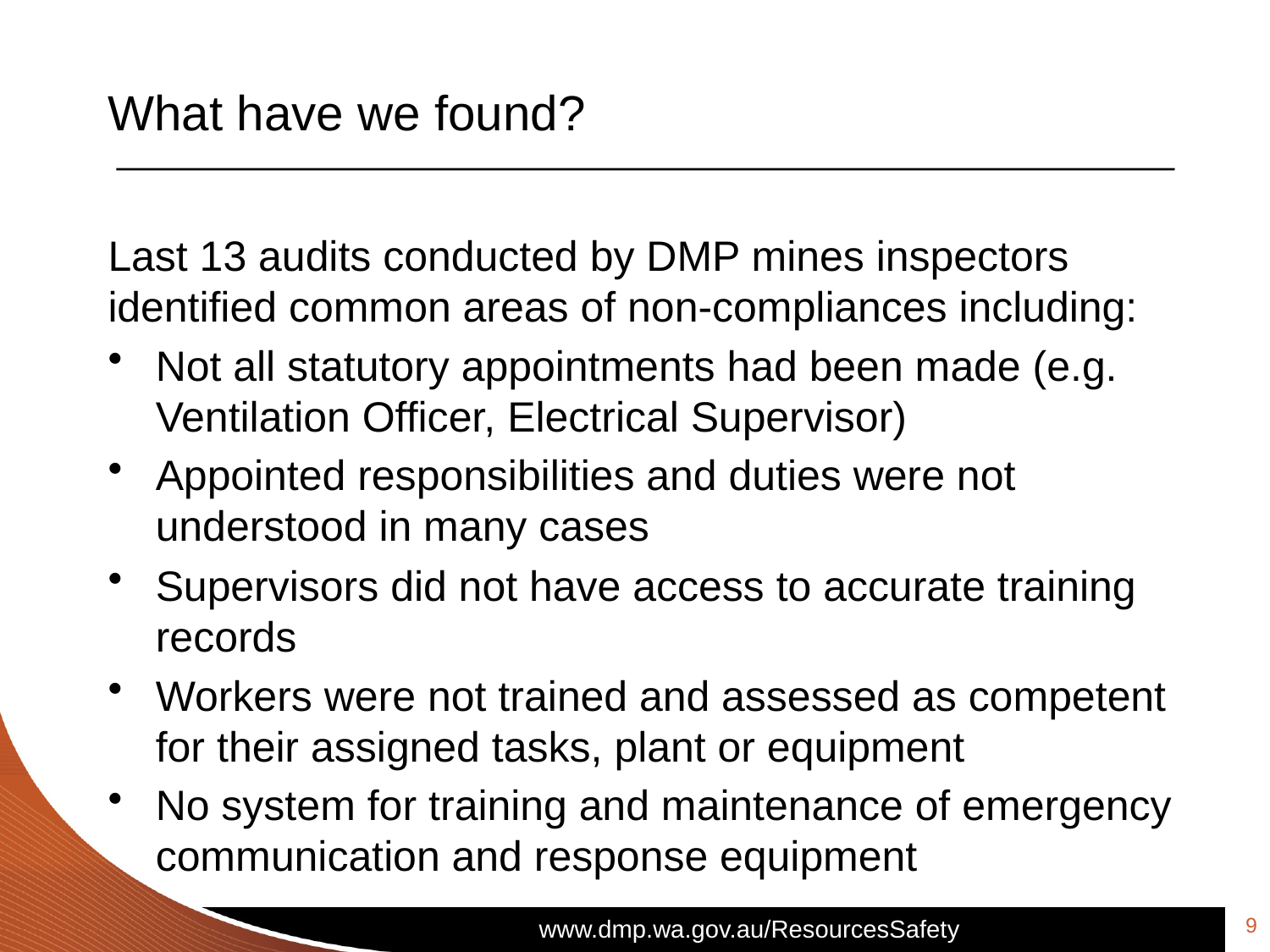

# What have we found?
Last 13 audits conducted by DMP mines inspectors identified common areas of non-compliances including:
Not all statutory appointments had been made (e.g. Ventilation Officer, Electrical Supervisor)
Appointed responsibilities and duties were not understood in many cases
Supervisors did not have access to accurate training records
Workers were not trained and assessed as competent for their assigned tasks, plant or equipment
No system for training and maintenance of emergency communication and response equipment

9